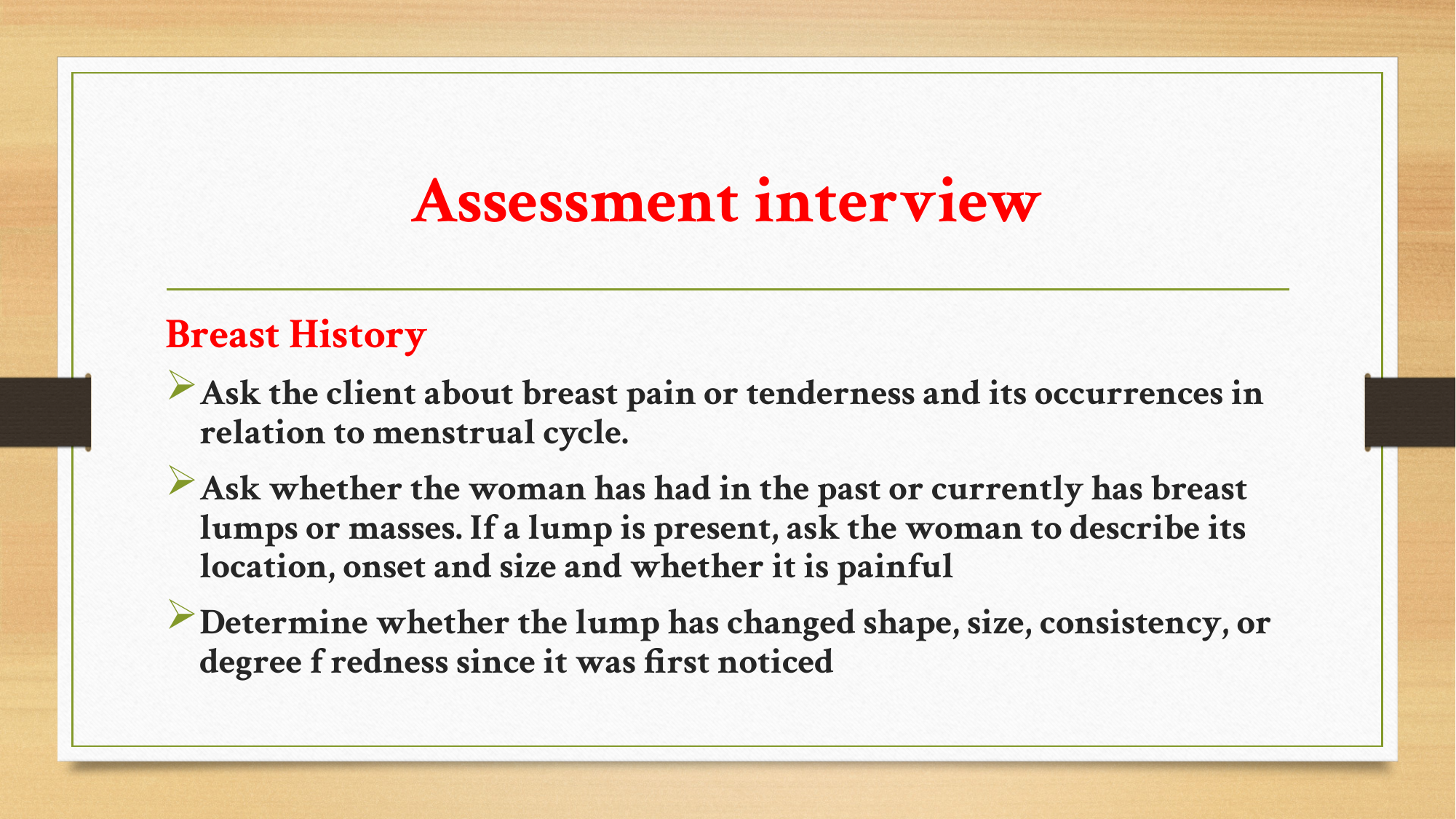

# Assessment interview
Breast History
Ask the client about breast pain or tenderness and its occurrences in relation to menstrual cycle.
Ask whether the woman has had in the past or currently has breast lumps or masses. If a lump is present, ask the woman to describe its location, onset and size and whether it is painful
Determine whether the lump has changed shape, size, consistency, or degree f redness since it was first noticed